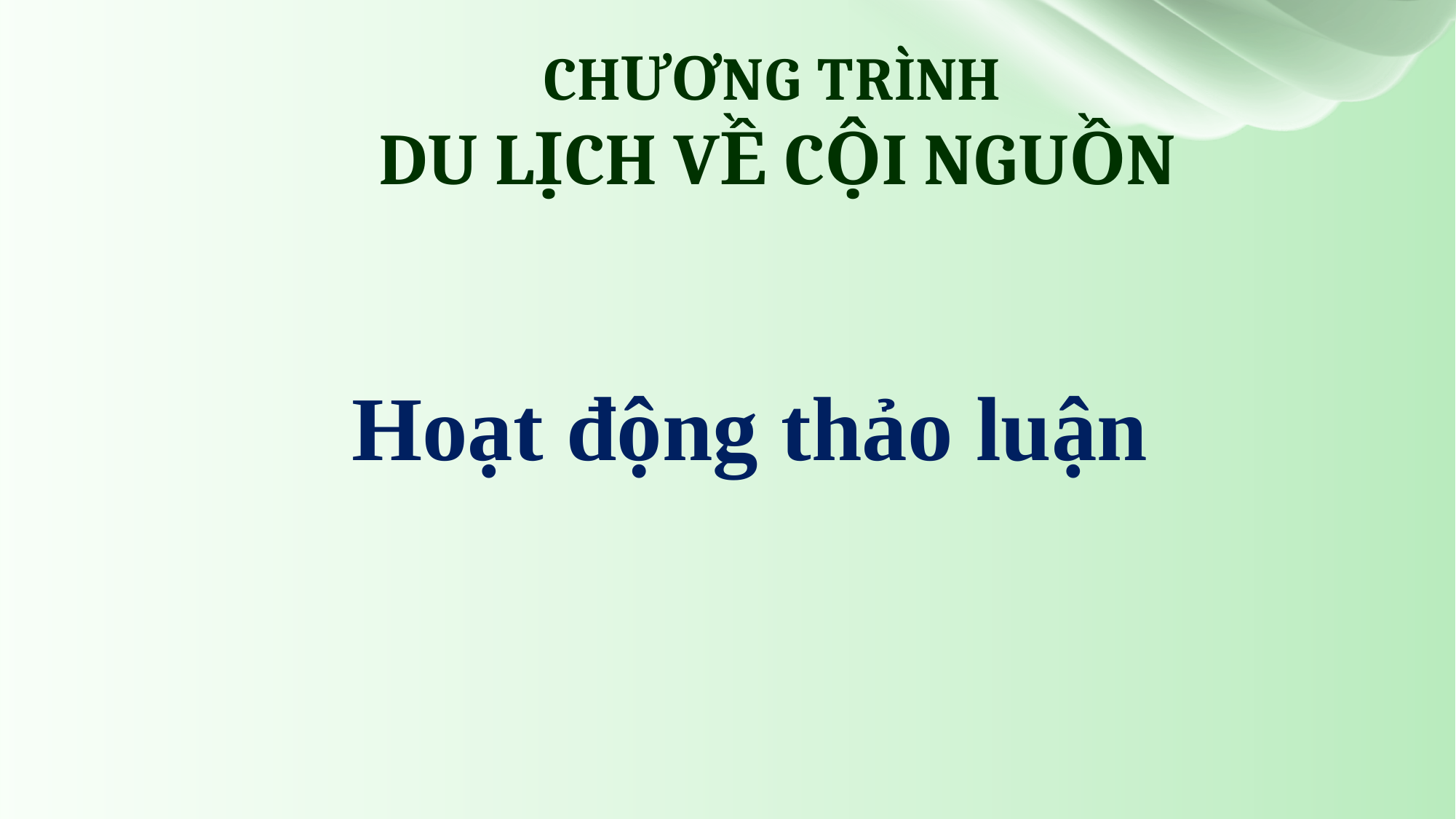

CHƯƠNG TRÌNH
  DU LỊCH VỀ CỘI NGUỒN
Hoạt động thảo luận